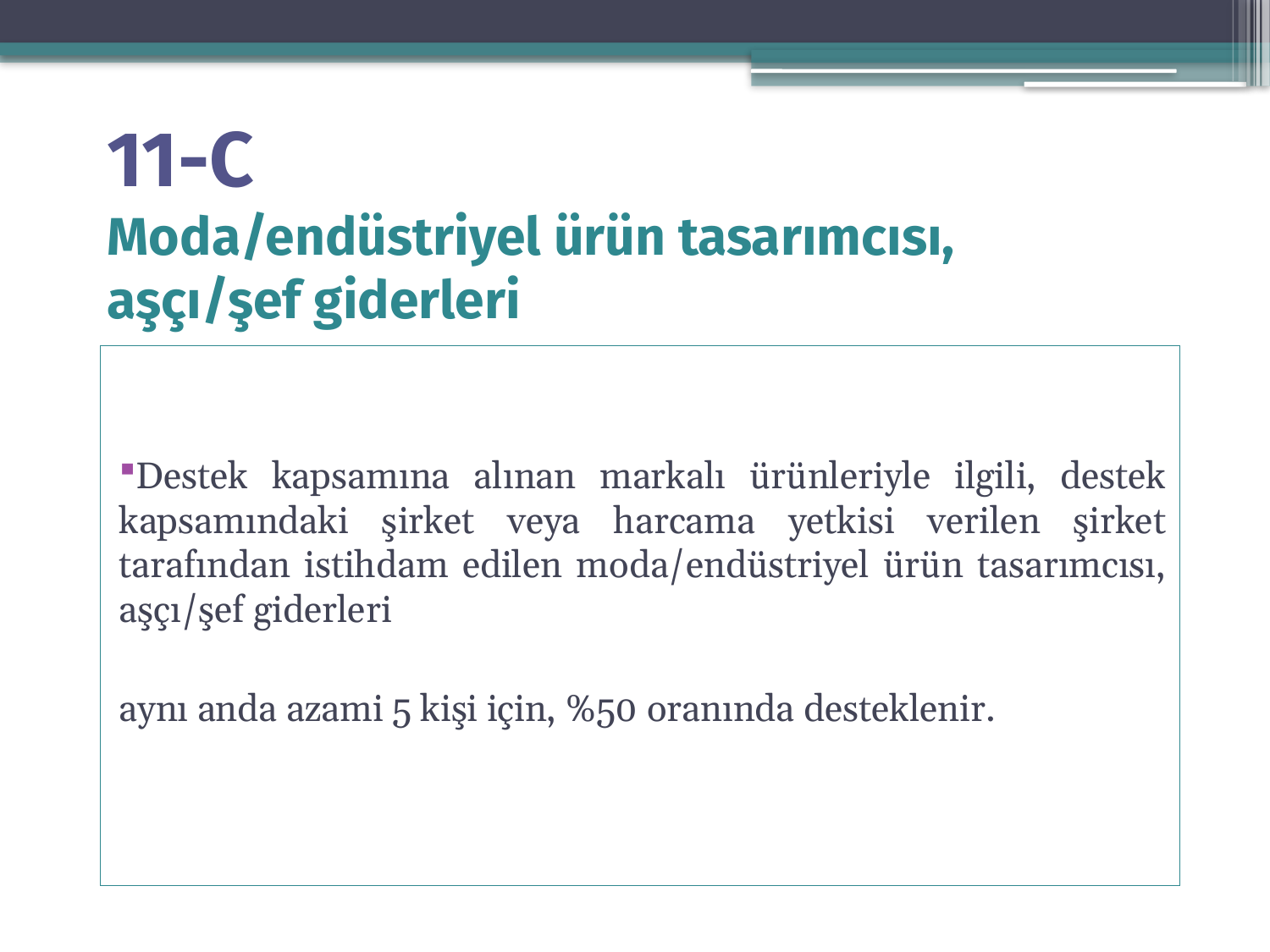

# 11-C Moda/endüstriyel ürün tasarımcısı, aşçı/şef giderleri

Destek kapsamına alınan markalı ürünleriyle ilgili, destek kapsamındaki şirket veya harcama yetkisi verilen şirket tarafından istihdam edilen moda/endüstriyel ürün tasarımcısı, aşçı/şef giderleri

aynı anda azami 5 kişi için, %50 oranında desteklenir.